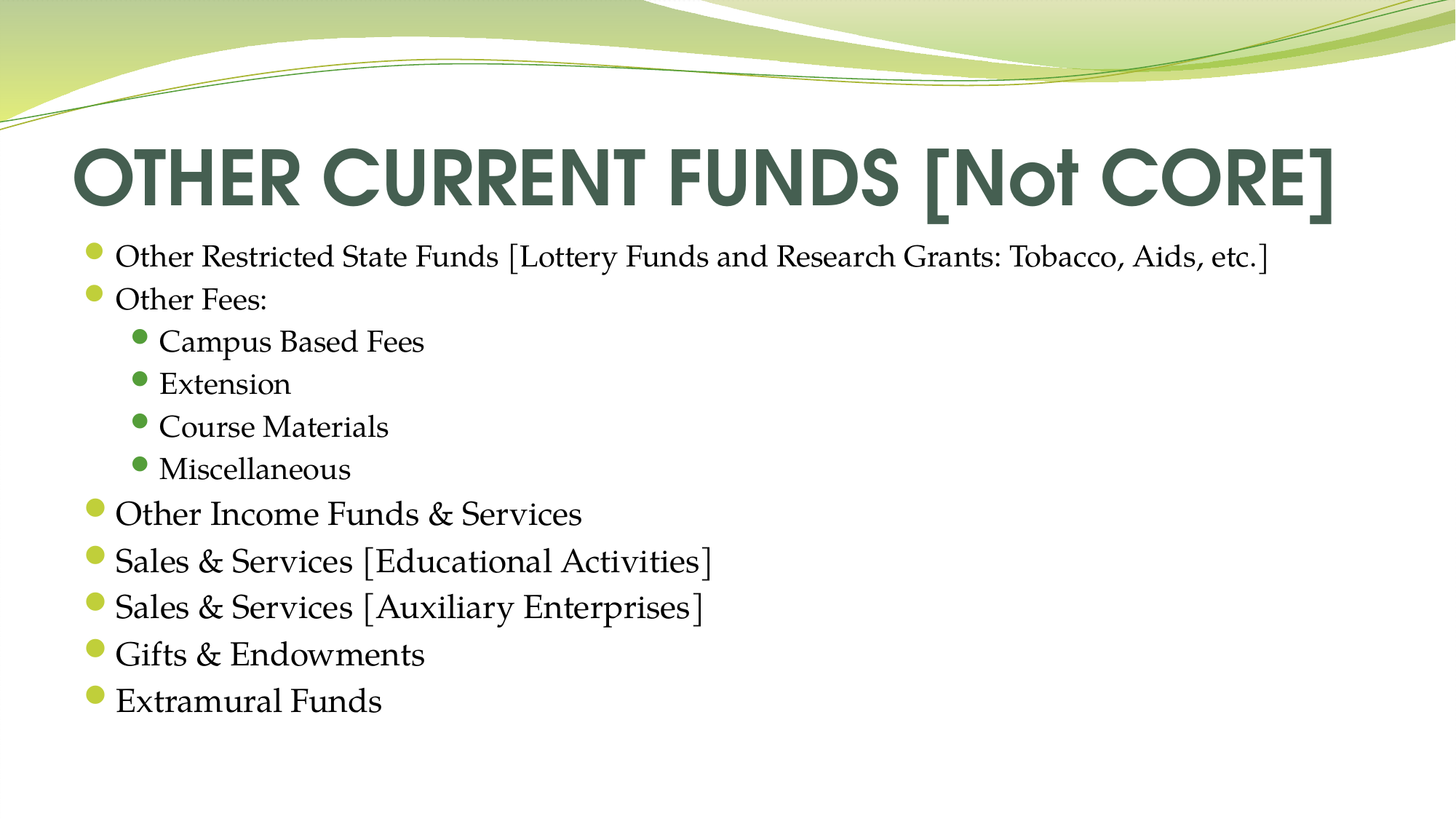

# OTHER CURRENT FUNDS [Not CORE]
Other Restricted State Funds [Lottery Funds and Research Grants: Tobacco, Aids, etc.]
Other Fees:
Campus Based Fees
Extension
Course Materials
Miscellaneous
Other Income Funds & Services
Sales & Services [Educational Activities]
Sales & Services [Auxiliary Enterprises]
Gifts & Endowments
Extramural Funds